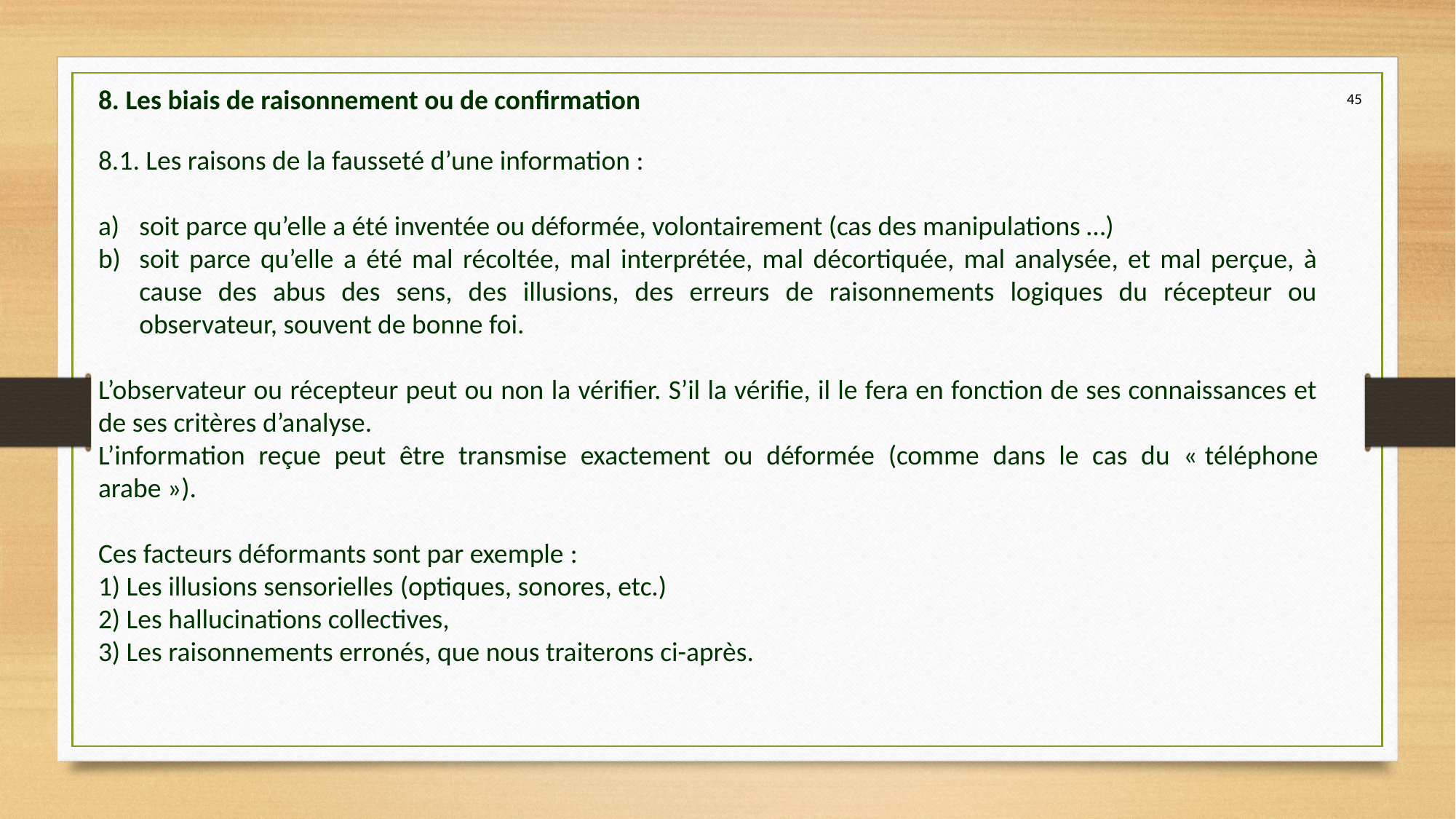

8. Les biais de raisonnement ou de confirmation
45
8.1. Les raisons de la fausseté d’une information :

soit parce qu’elle a été inventée ou déformée, volontairement (cas des manipulations …)
soit parce qu’elle a été mal récoltée, mal interprétée, mal décortiquée, mal analysée, et mal perçue, à cause des abus des sens, des illusions, des erreurs de raisonnements logiques du récepteur ou observateur, souvent de bonne foi.

L’observateur ou récepteur peut ou non la vérifier. S’il la vérifie, il le fera en fonction de ses connaissances et de ses critères d’analyse.
L’information reçue peut être transmise exactement ou déformée (comme dans le cas du « téléphone arabe »).

Ces facteurs déformants sont par exemple :
1) Les illusions sensorielles (optiques, sonores, etc.)
2) Les hallucinations collectives,
3) Les raisonnements erronés, que nous traiterons ci-après.